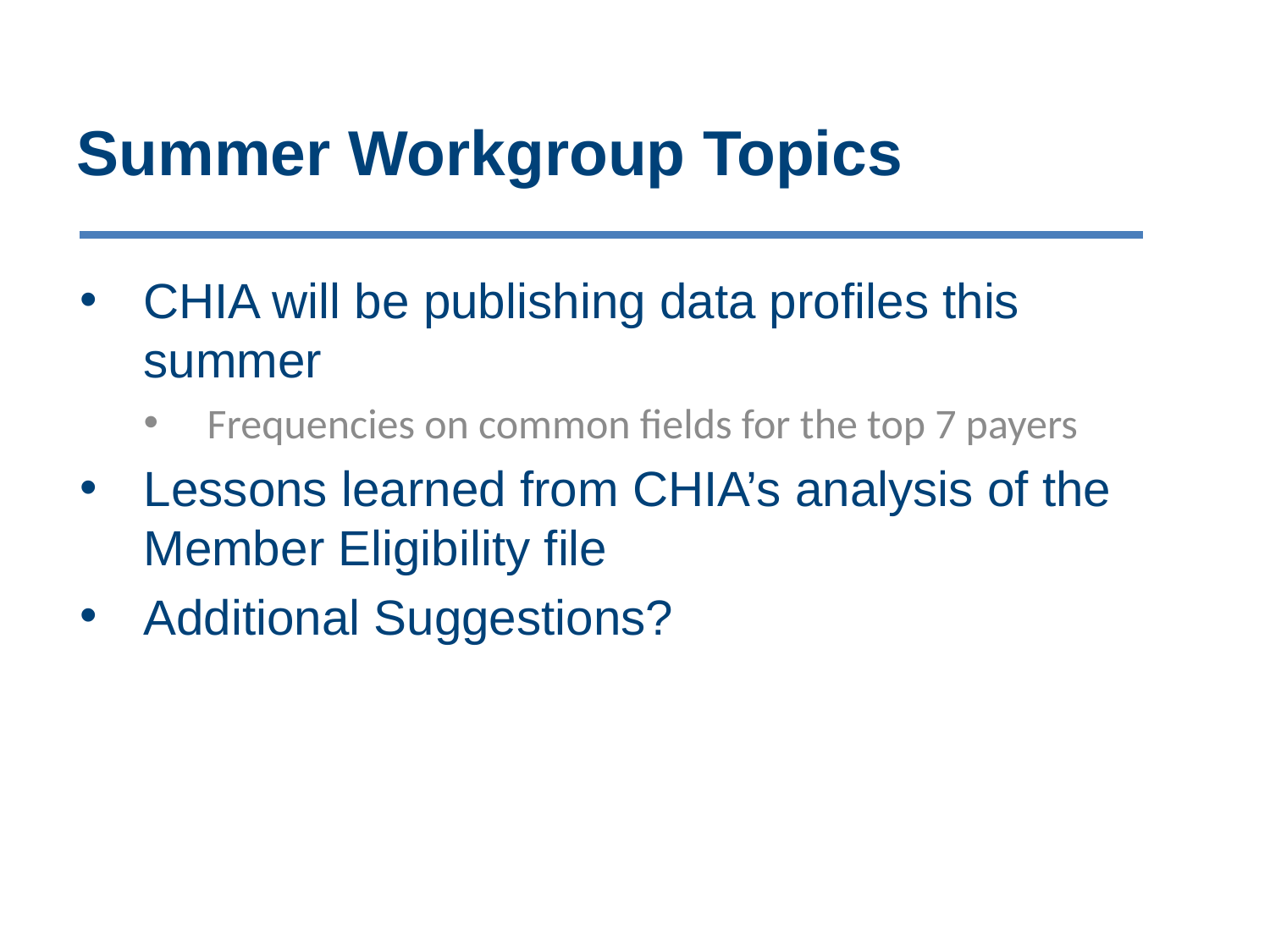

# Summer Workgroup Topics
CHIA will be publishing data profiles this summer
Frequencies on common fields for the top 7 payers
Lessons learned from CHIA’s analysis of the Member Eligibility file
Additional Suggestions?